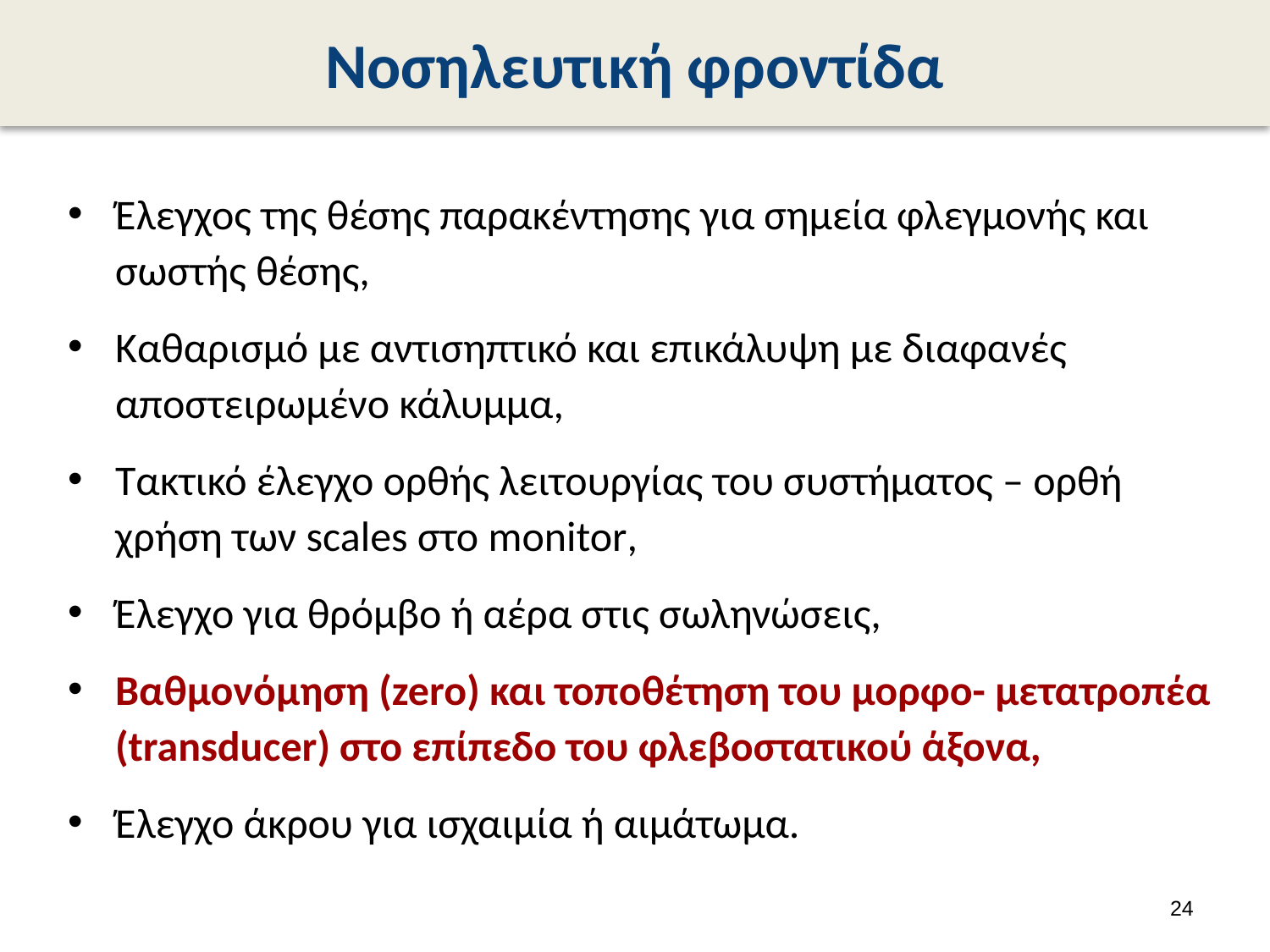

# Νοσηλευτική φροντίδα
Έλεγχος της θέσης παρακέντησης για σημεία φλεγμονής και σωστής θέσης,
Καθαρισμό με αντισηπτικό και επικάλυψη με διαφανές αποστειρωμένο κάλυμμα,
Τακτικό έλεγχο ορθής λειτουργίας του συστήματος – ορθή χρήση των scales στο monitor,
Έλεγχο για θρόμβο ή αέρα στις σωληνώσεις,
Βαθμονόμηση (zero) και τοποθέτηση του μορφο- μετατροπέα (transducer) στο επίπεδο του φλεβοστατικού άξονα,
Έλεγχο άκρου για ισχαιμία ή αιμάτωμα.

24